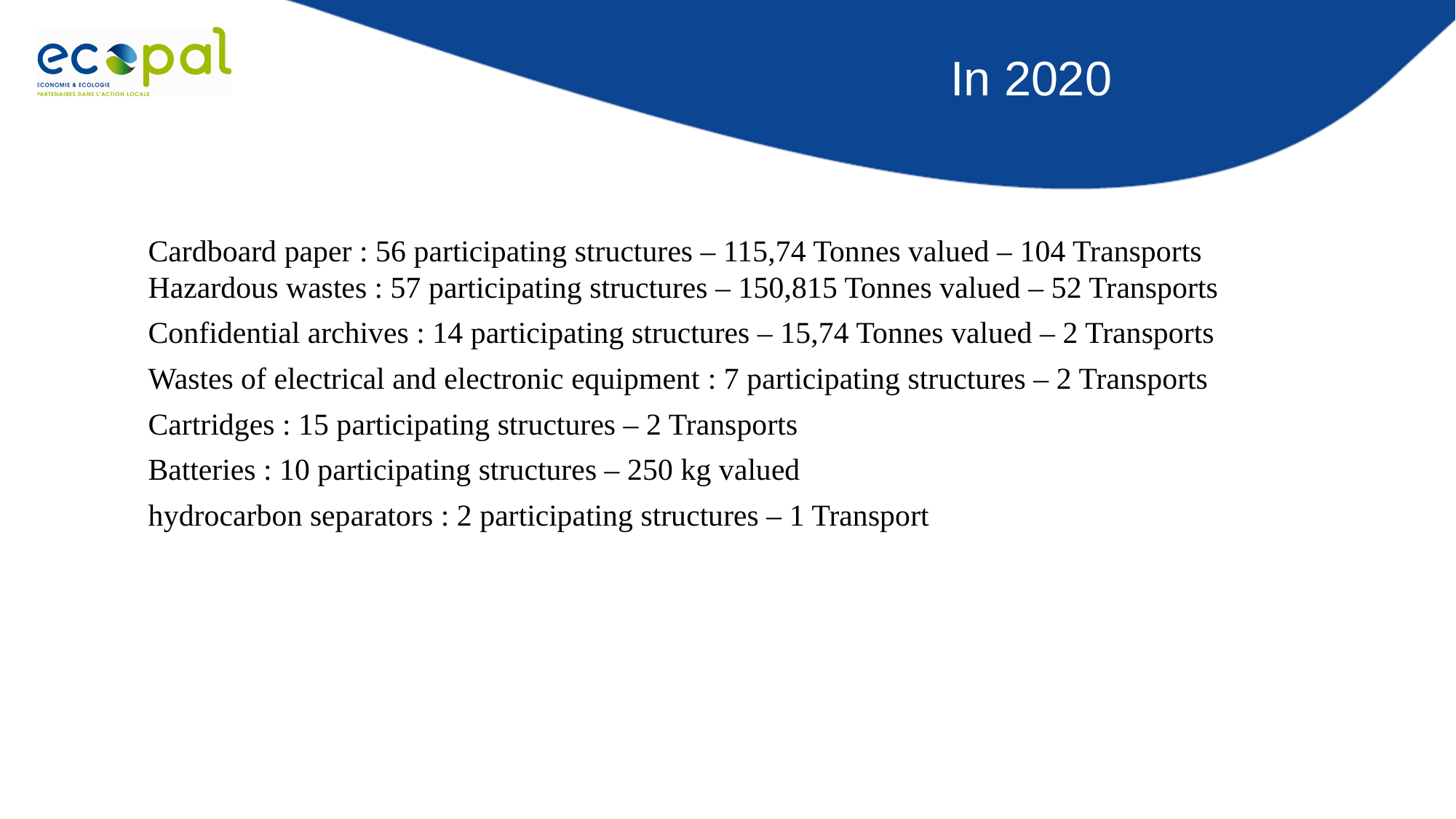

# In 2020
Cardboard paper : 56 participating structures – 115,74 Tonnes valued – 104 Transports
Hazardous wastes : 57 participating structures – 150,815 Tonnes valued – 52 Transports
Confidential archives : 14 participating structures – 15,74 Tonnes valued – 2 Transports
Wastes of electrical and electronic equipment : 7 participating structures – 2 Transports
Cartridges : 15 participating structures – 2 Transports
Batteries : 10 participating structures – 250 kg valued
hydrocarbon separators : 2 participating structures – 1 Transport